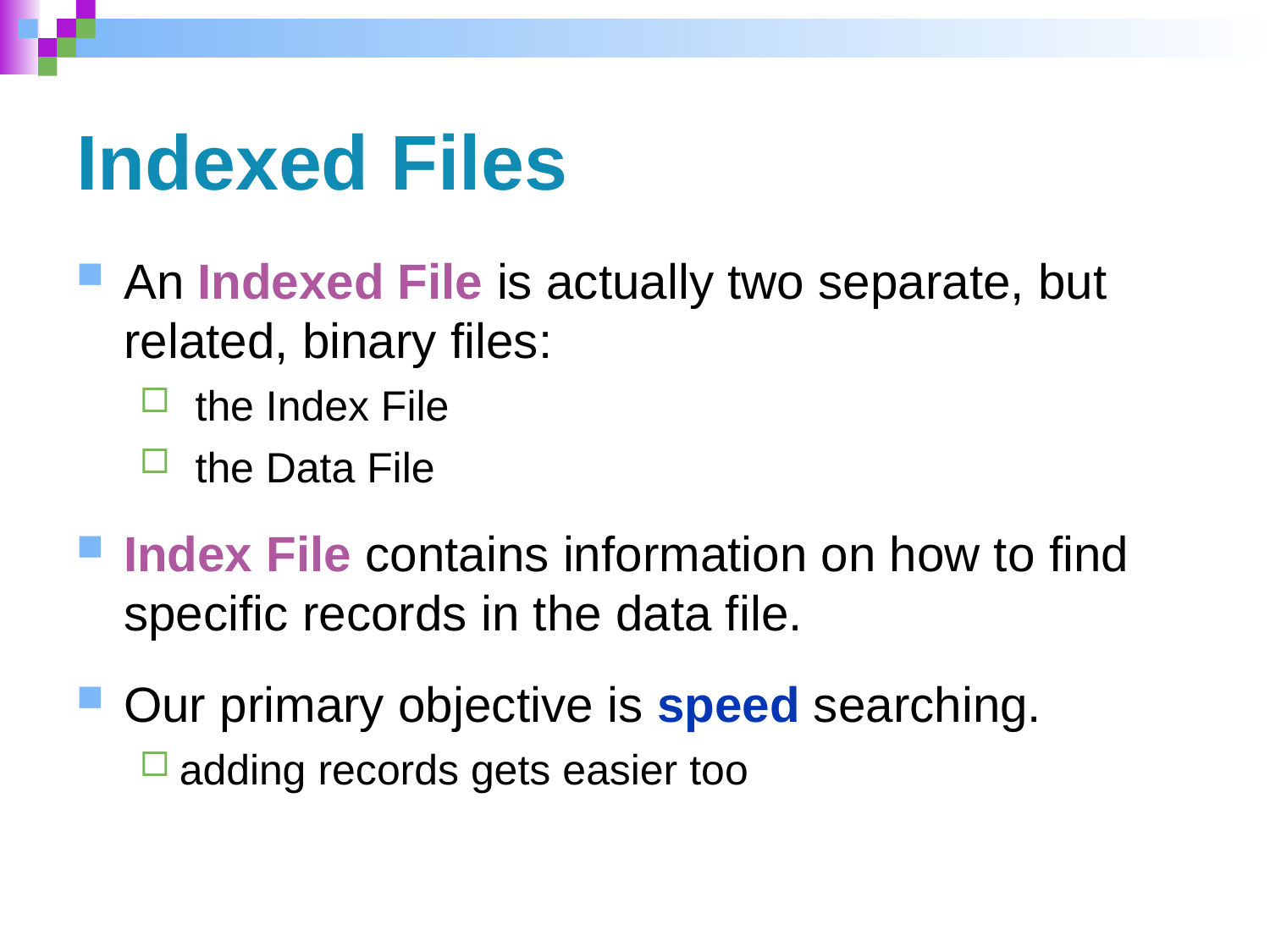

# Indexed Files
An Indexed File is actually two separate, but related, binary files:
the Index File
the Data File
Index File contains information on how to find specific records in the data file.
Our primary objective is speed searching.
adding records gets easier too